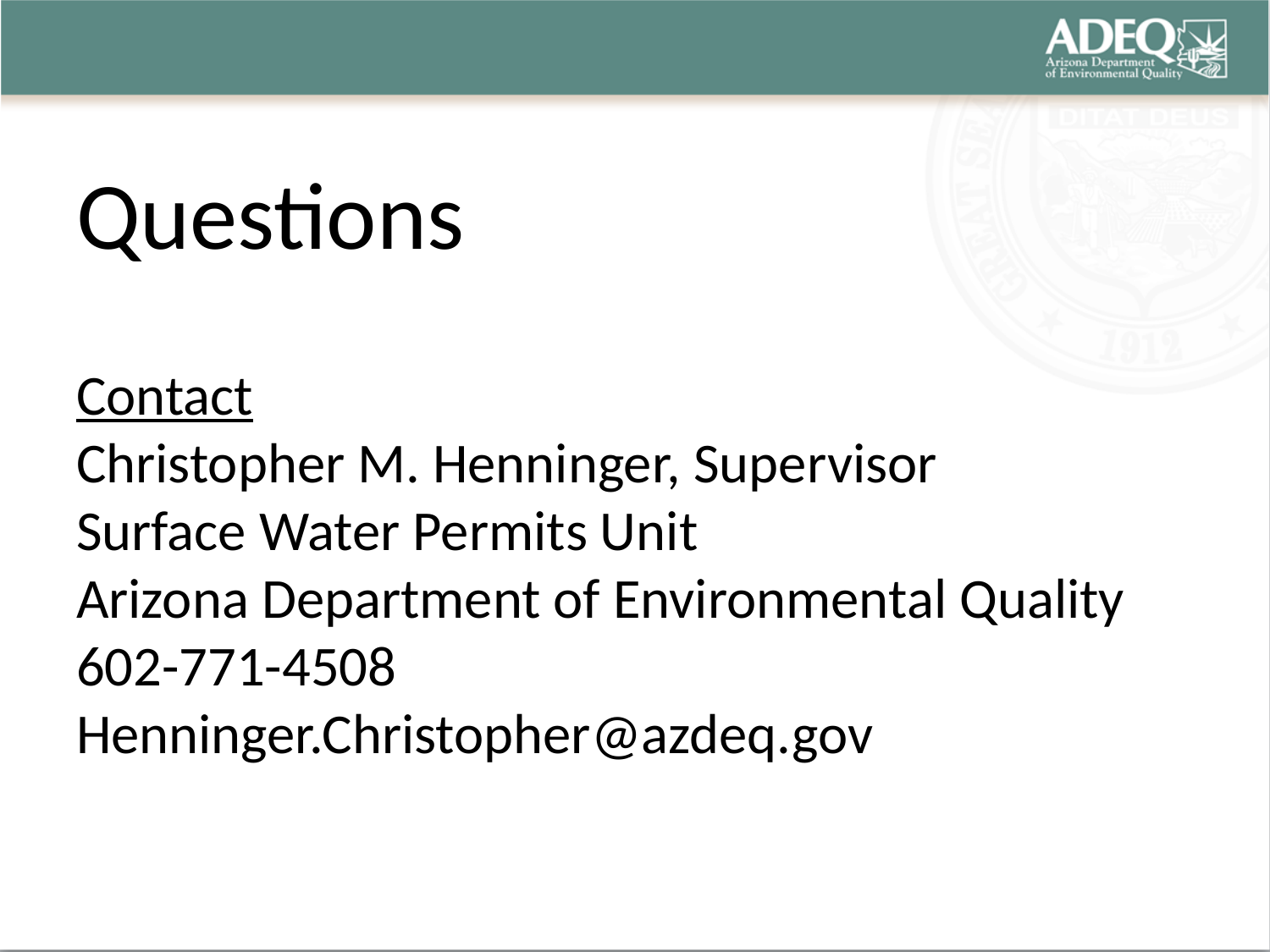

#
Questions

Contact
Christopher M. Henninger, Supervisor
Surface Water Permits Unit
Arizona Department of Environmental Quality
602-771-4508
Henninger.Christopher@azdeq.gov